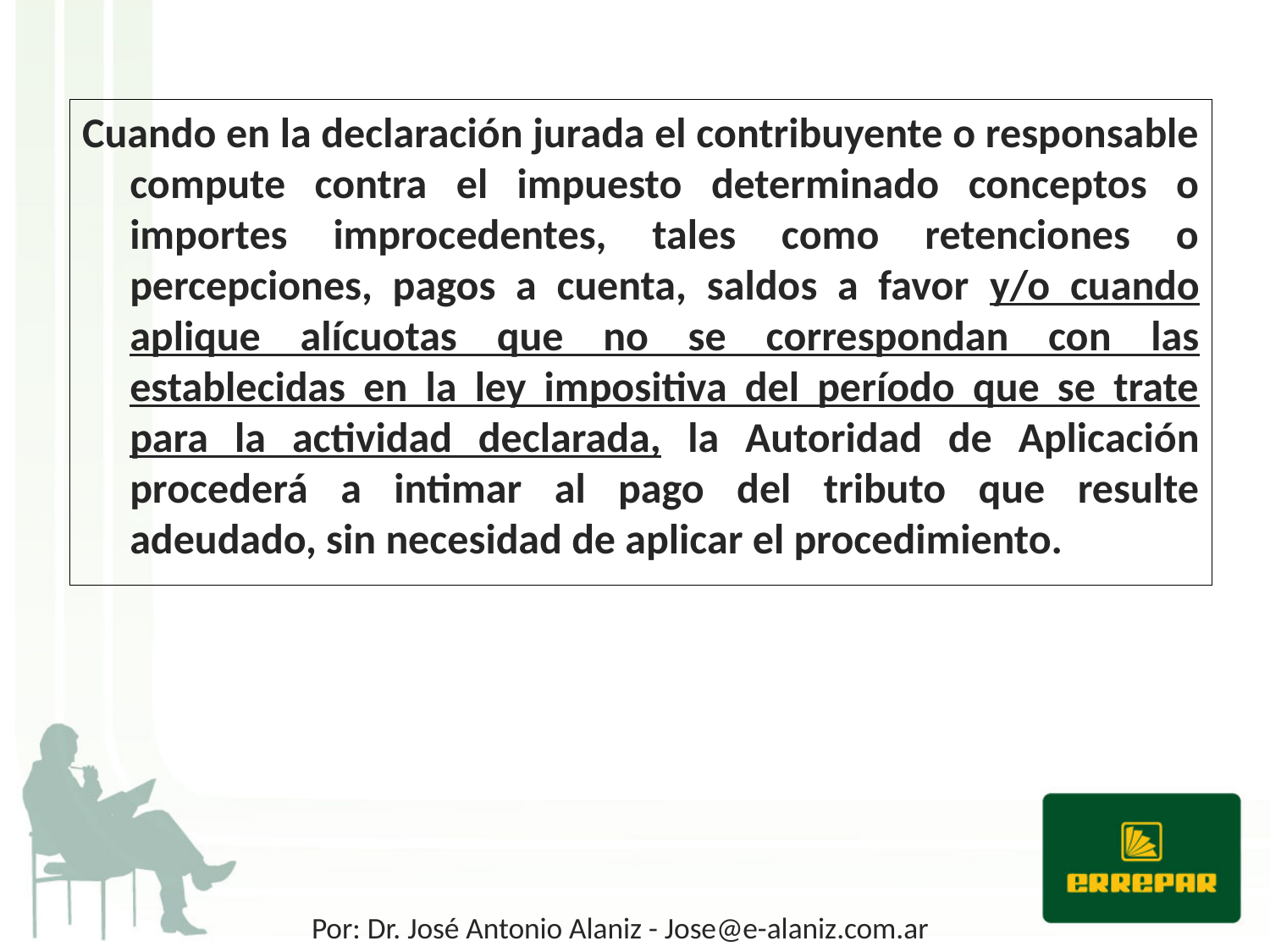

Cuando en la declaración jurada el contribuyente o responsable compute contra el impuesto determinado conceptos o importes improcedentes, tales como retenciones o percepciones, pagos a cuenta, saldos a favor y/o cuando aplique alícuotas que no se correspondan con las establecidas en la ley impositiva del período que se trate para la actividad declarada, la Autoridad de Aplicación procederá a intimar al pago del tributo que resulte adeudado, sin necesidad de aplicar el procedimiento.
Por: Dr. José Antonio Alaniz - Jose@e-alaniz.com.ar